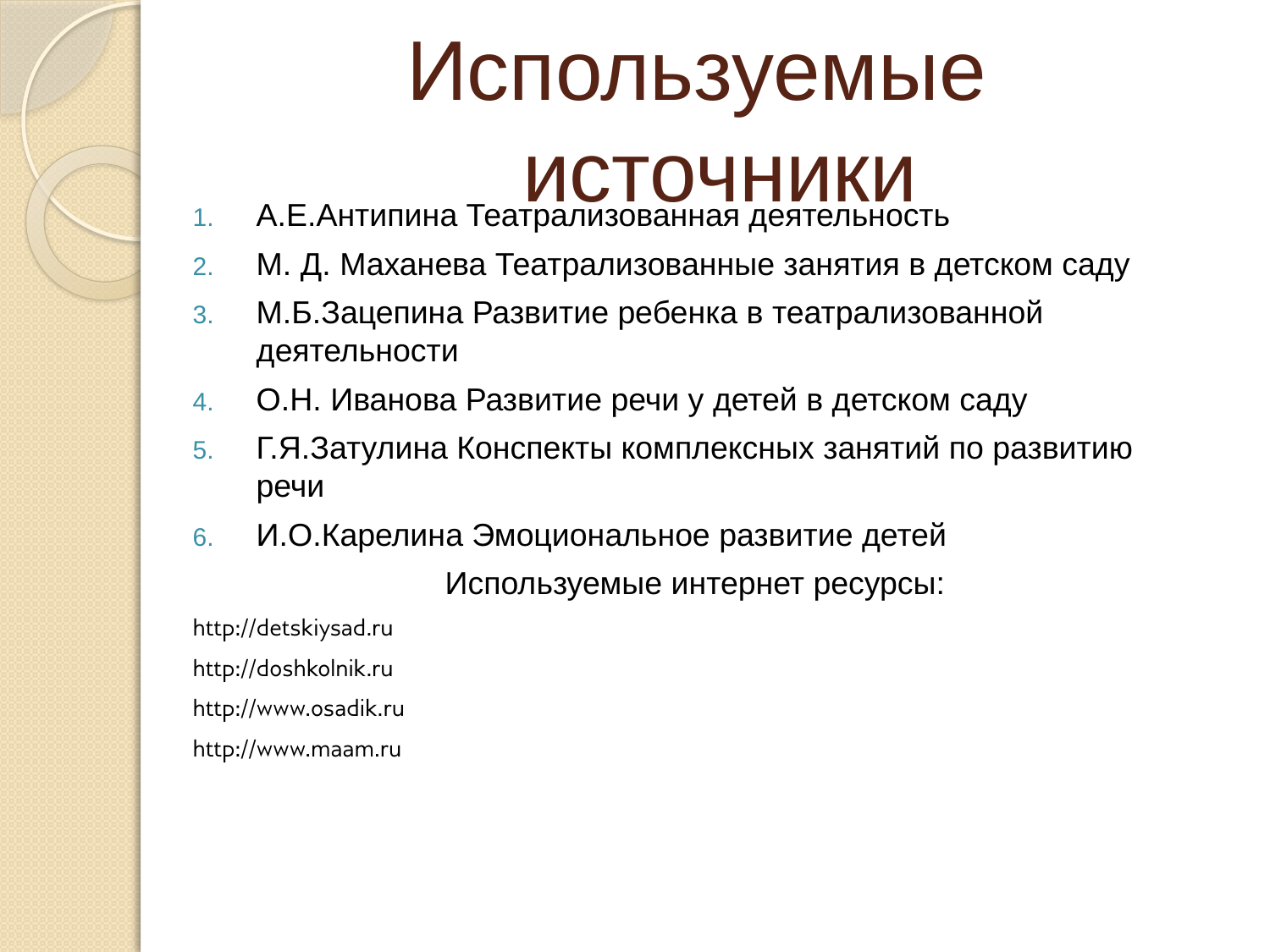

# Используемые   источники
А.Е.Антипина Театрализованная деятельность
М. Д. Маханева Театрализованные занятия в детском саду
М.Б.Зацепина Развитие ребенка в театрализованной деятельности
О.Н. Иванова Развитие речи у детей в детском саду
Г.Я.Затулина Конспекты комплексных занятий по развитию речи
И.О.Карелина Эмоциональное развитие детей
Используемые интернет ресурсы:
http://detskiysad.ru
http://doshkolnik.ru
http://www.osadik.ru
http://www.maam.ru